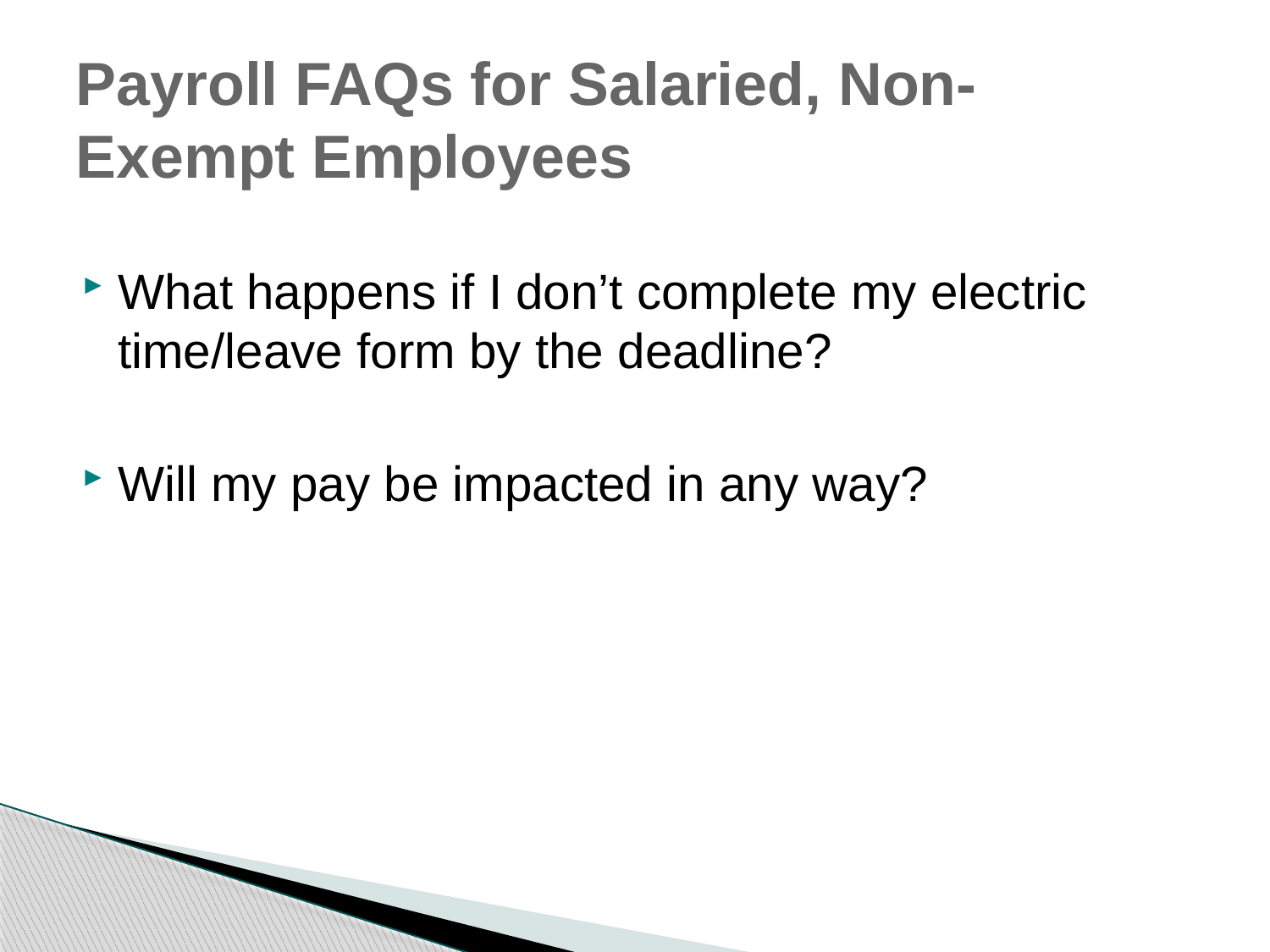

# Payroll FAQs for Salaried, Non-Exempt Employees
What happens if I don’t complete my electric time/leave form by the deadline?

Will my pay be impacted in any way?